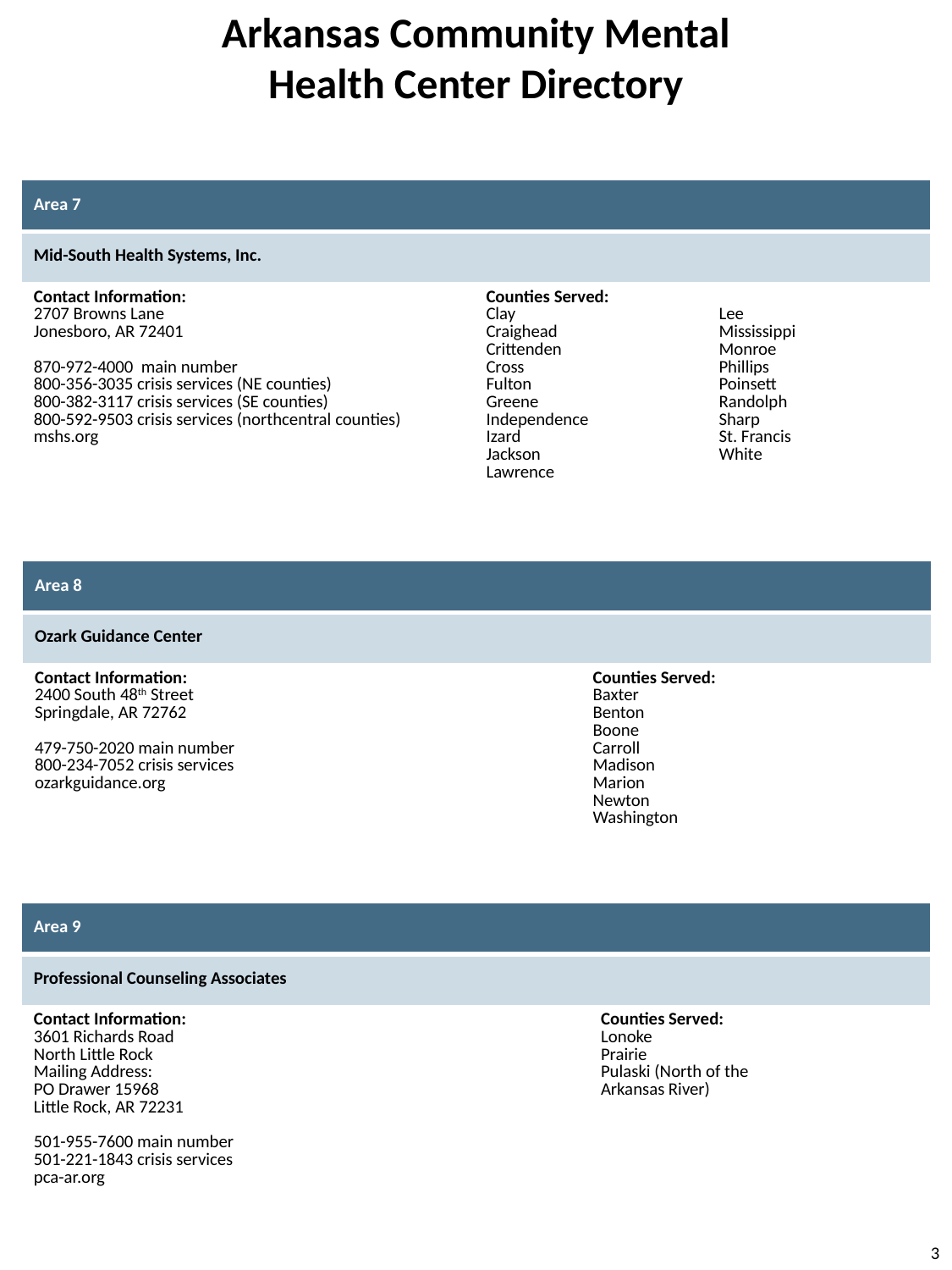

Arkansas Community Mental
Health Center Directory
| Area 7 |  |  |
| --- | --- | --- |
| Mid-South Health Systems, Inc. |  |  |
| Contact Information: 2707 Browns Lane Jonesboro, AR 72401 870-972-4000 main number 800-356-3035 crisis services (NE counties) 800-382-3117 crisis services (SE counties) 800-592-9503 crisis services (northcentral counties) mshs.org | Counties Served: Clay Craighead Crittenden Cross Fulton Greene Independence Izard Jackson Lawrence | Lee Mississippi Monroe Phillips Poinsett Randolph Sharp St. Francis White |
| Area 8 |  |
| --- | --- |
| Ozark Guidance Center |  |
| Contact Information: 2400 South 48th Street Springdale, AR 72762 479-750-2020 main number 800-234-7052 crisis services ozarkguidance.org | Counties Served: Baxter Benton Boone Carroll Madison Marion Newton Washington |
| Area 9 |  |
| --- | --- |
| Professional Counseling Associates |  |
| Contact Information: 3601 Richards Road North Little Rock Mailing Address: PO Drawer 15968 Little Rock, AR 72231 501-955-7600 main number 501-221-1843 crisis services pca-ar.org | Counties Served: Lonoke Prairie Pulaski (North of the Arkansas River) |
3